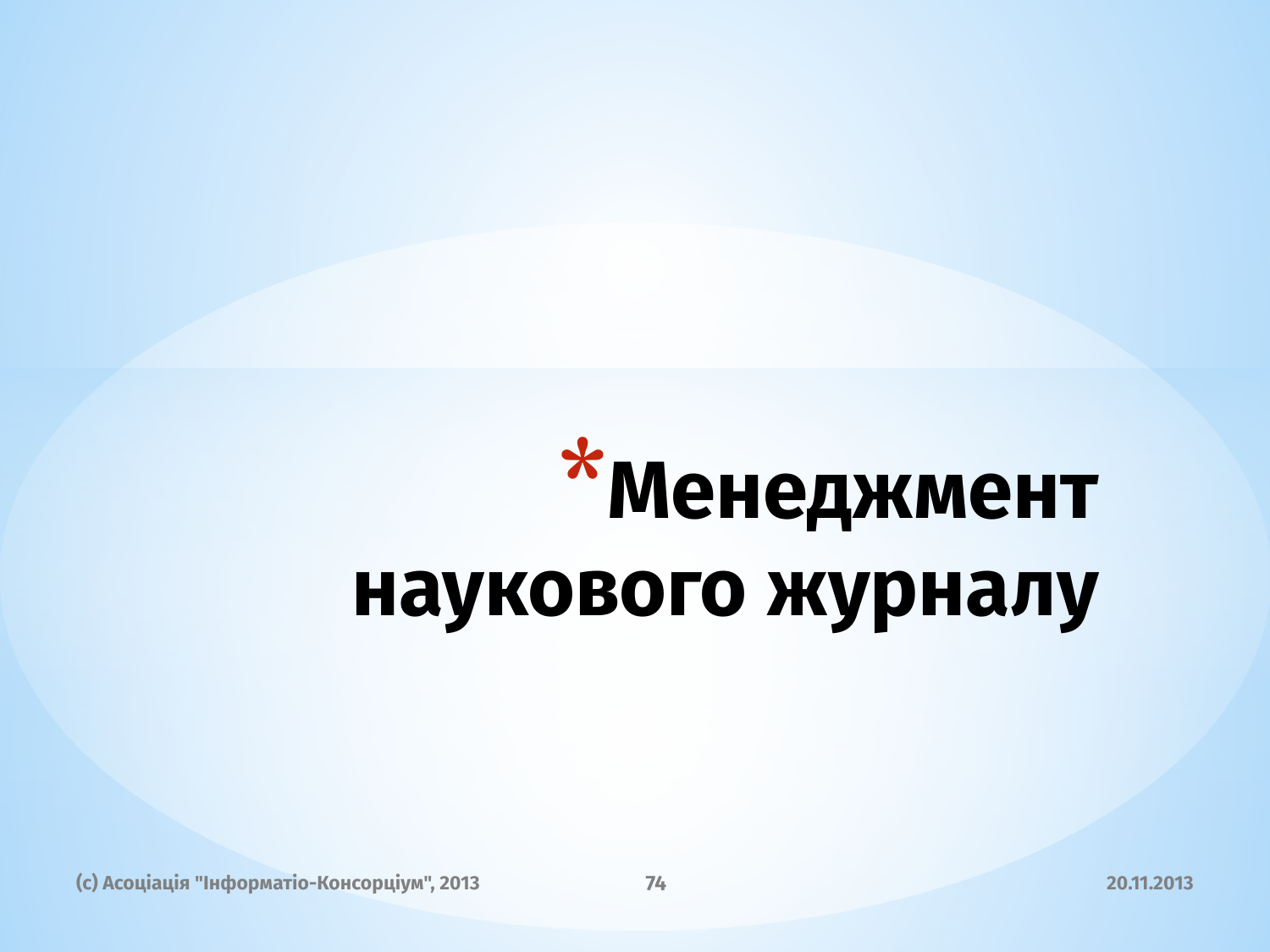

# Менеджмент наукового журналу

(c) Асоціація "Інформатіо-Консорціум", 2013
74
20.11.2013